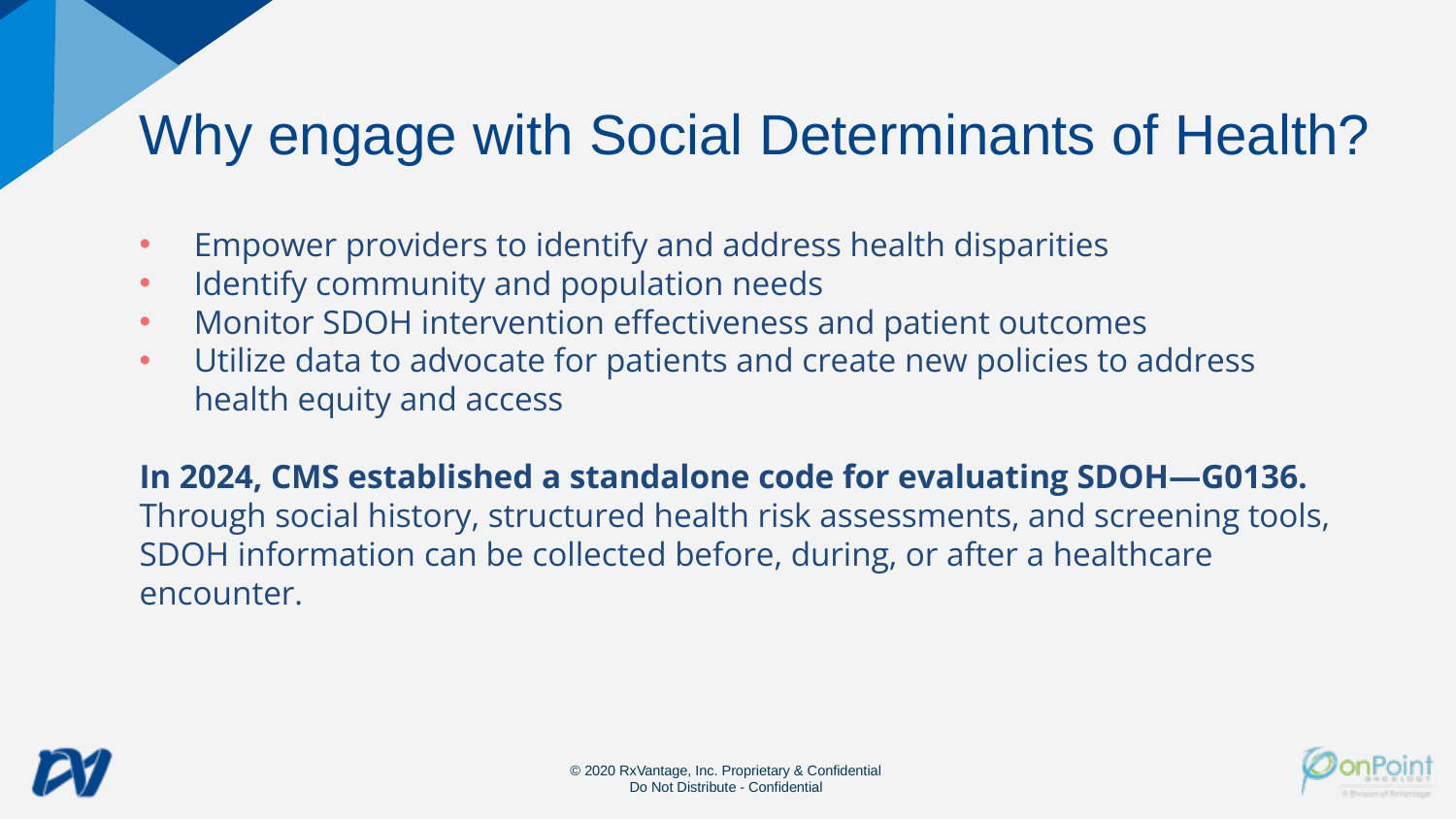

Why engage with Social Determinants of Health?
Empower providers to identify and address health disparities
Identify community and population needs
Monitor SDOH intervention effectiveness and patient outcomes
Utilize data to advocate for patients and create new policies to address health equity and access

In 2024, CMS established a standalone code for evaluating SDOH—G0136.
Through social history, structured health risk assessments, and screening tools, SDOH information can be collected before, during, or after a healthcare encounter.